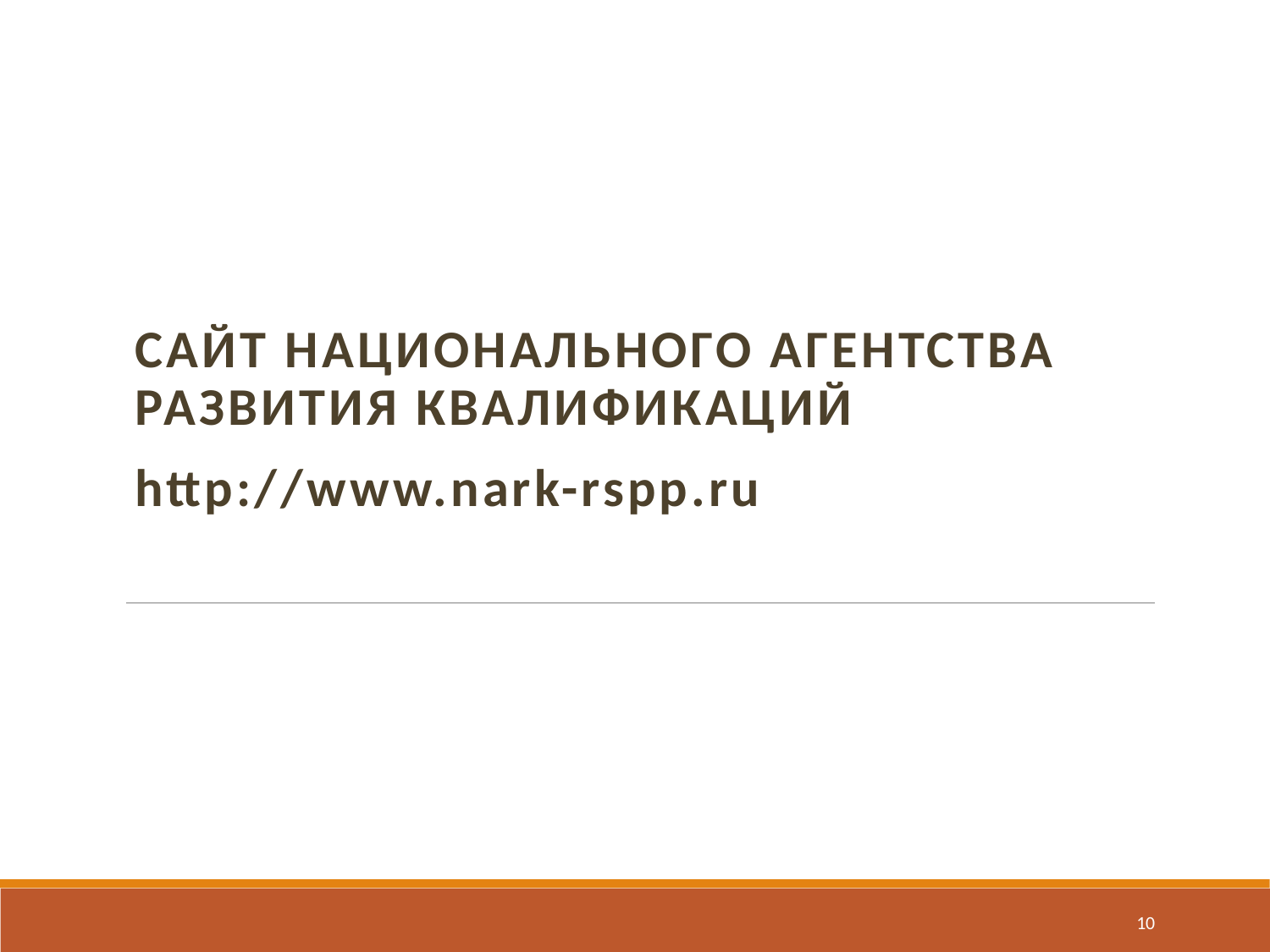

Сайт Национального агентства развития квалификаций
http://www.nark-rspp.ru

10